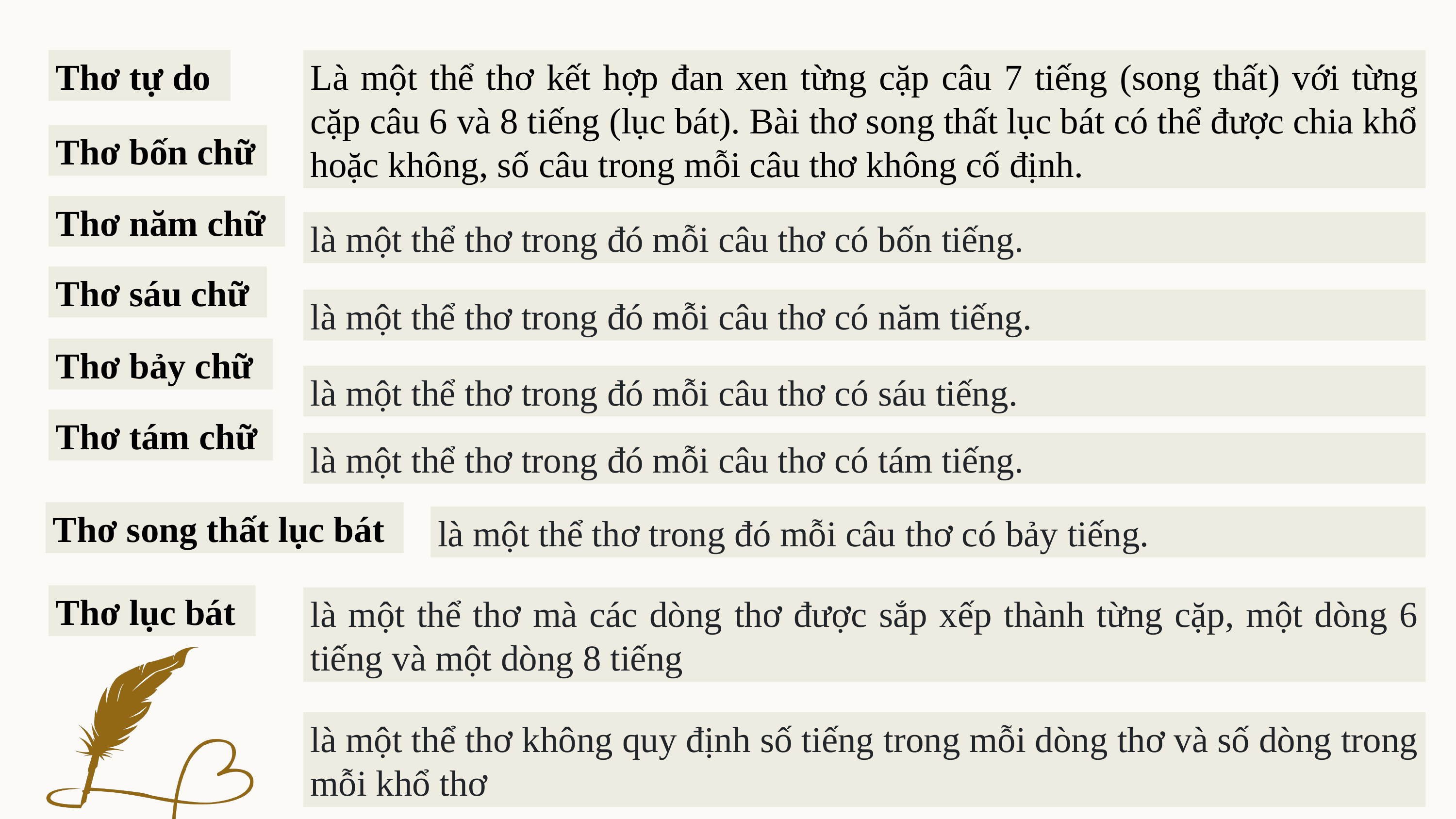

Thơ tự do
Là một thể thơ kết hợp đan xen từng cặp câu 7 tiếng (song thất) với từng cặp câu 6 và 8 tiếng (lục bát). Bài thơ song thất lục bát có thể được chia khổ hoặc không, số câu trong mỗi câu thơ không cố định.
Thơ bốn chữ
Thơ năm chữ
là một thể thơ trong đó mỗi câu thơ có bốn tiếng.
Thơ sáu chữ
là một thể thơ trong đó mỗi câu thơ có năm tiếng.
Thơ bảy chữ
là một thể thơ trong đó mỗi câu thơ có sáu tiếng.
Thơ tám chữ
là một thể thơ trong đó mỗi câu thơ có tám tiếng.
Thơ song thất lục bát
là một thể thơ trong đó mỗi câu thơ có bảy tiếng.
Thơ lục bát
là một thể thơ mà các dòng thơ được sắp xếp thành từng cặp, một dòng 6 tiếng và một dòng 8 tiếng

là một thể thơ không quy định số tiếng trong mỗi dòng thơ và số dòng trong mỗi khổ thơ